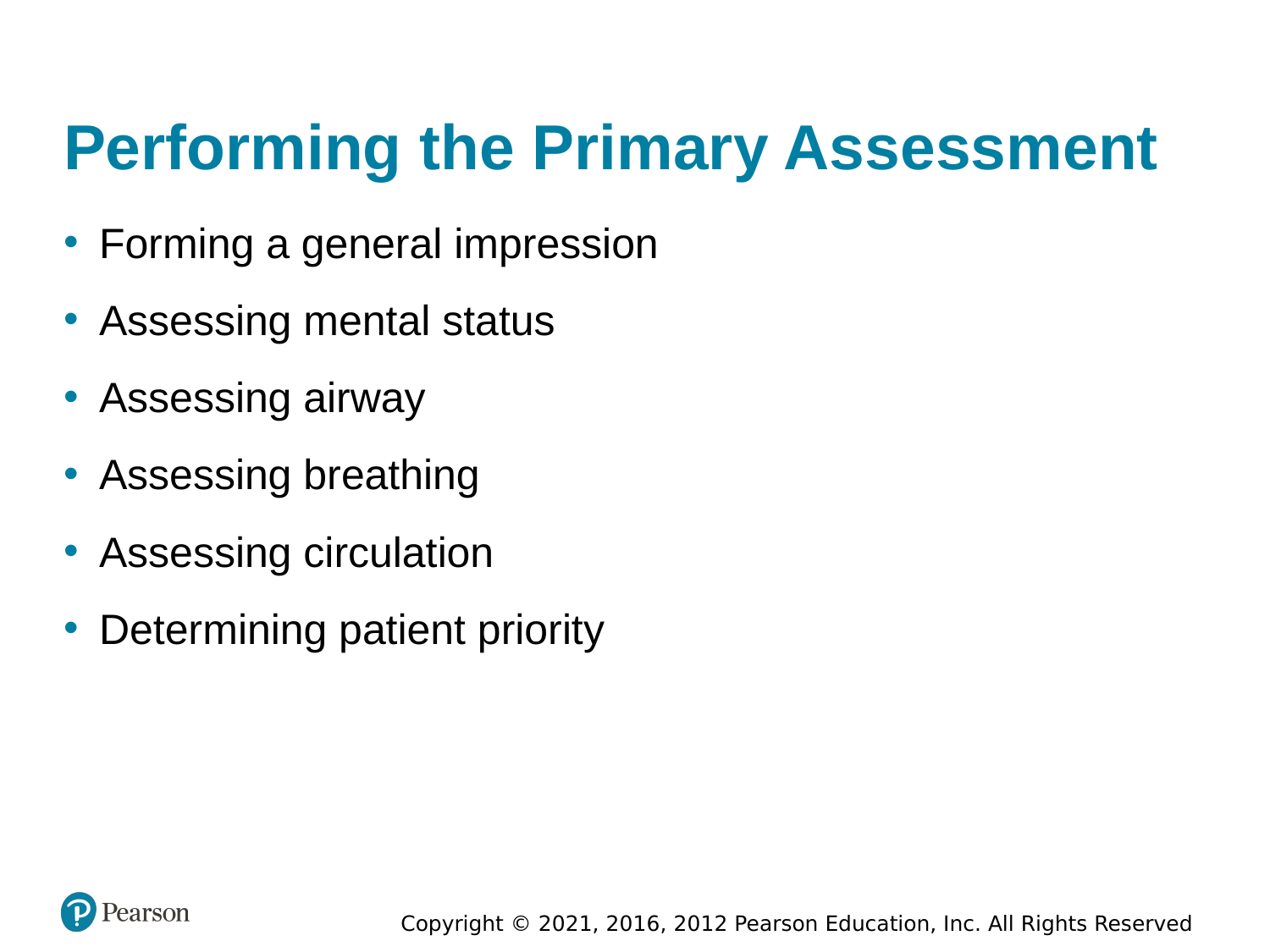

# Performing the Primary Assessment
Forming a general impression
Assessing mental status
Assessing airway
Assessing breathing
Assessing circulation
Determining patient priority